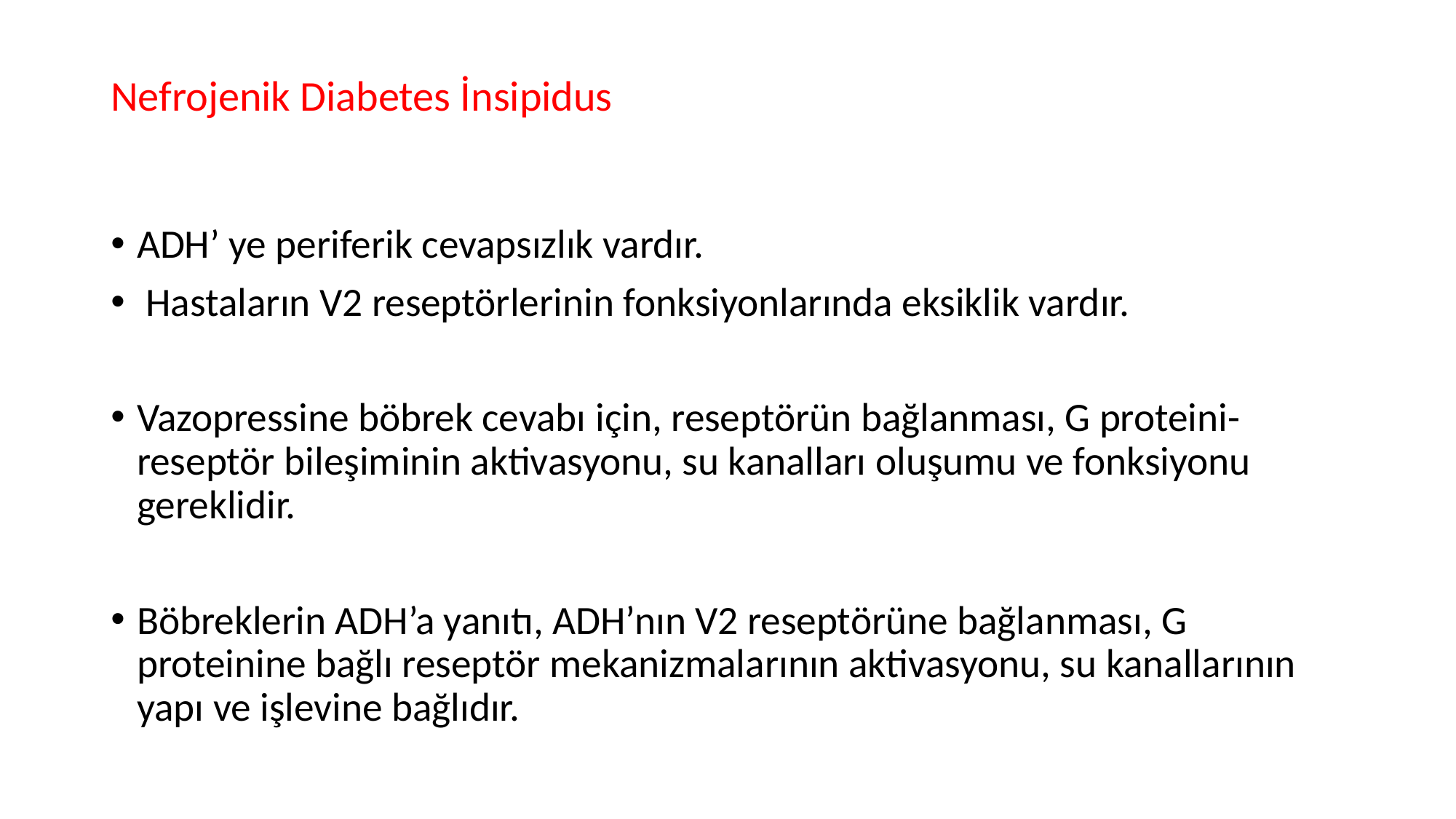

# Nefrojenik Diabetes İnsipidus
ADH’ ye periferik cevapsızlık vardır.
 Hastaların V2 reseptörlerinin fonksiyonlarında eksiklik vardır.

Vazopressine böbrek cevabı için, reseptörün bağlanması, G proteini- reseptör bileşiminin aktivasyonu, su kanalları oluşumu ve fonksiyonu gereklidir.

Böbreklerin ADH’a yanıtı, ADH’nın V2 reseptörüne bağlanması, G proteinine bağlı reseptör mekanizmalarının aktivasyonu, su kanallarının yapı ve işlevine bağlıdır.